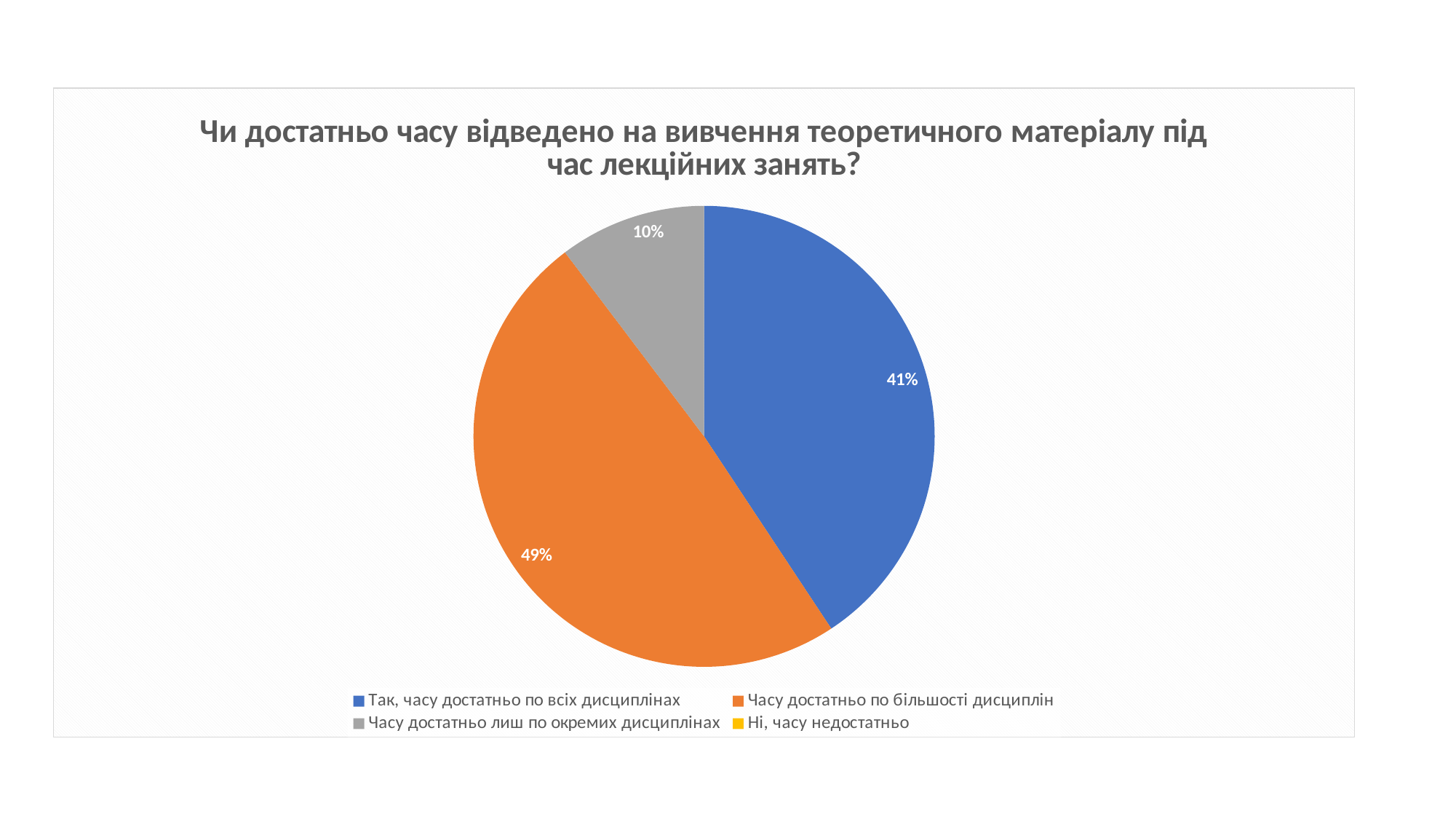

### Chart:

| Category | Чи достатньо часу відведено на вивчення теоретичного матеріалу під час лекційних занять? |
|---|---|
| Так, часу достатньо по всіх дисциплінах | 40.7 |
| Часу достатньо по більшості дисциплін | 49.0 |
| Часу достатньо лиш по окремих дисциплінах | 10.3 |
| Ні, часу недостатньо | 0.0 |